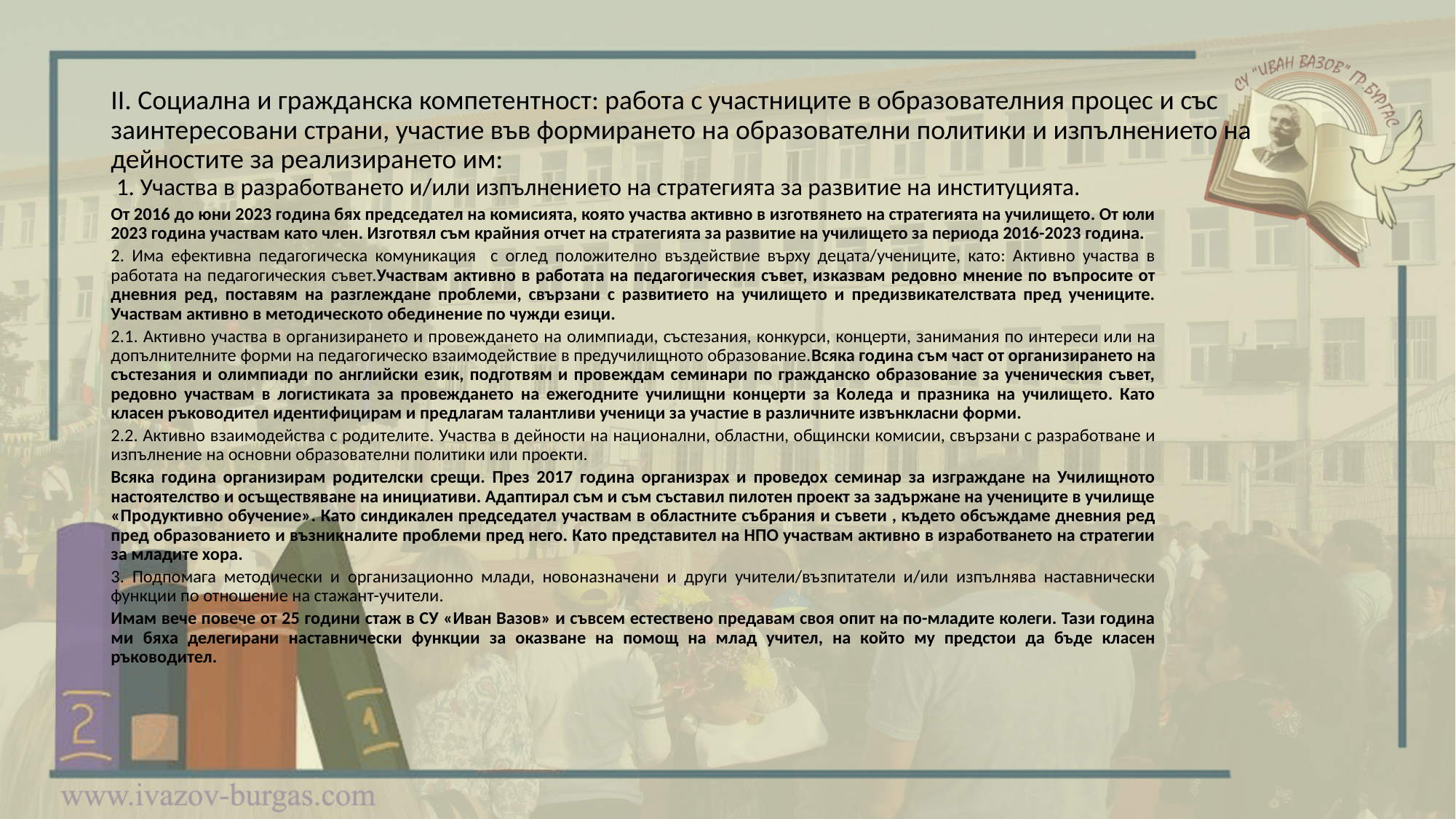

# II. Социална и гражданска компетентност: работа с участниците в образователния процес и със заинтересовани страни, участие във формирането на образователни политики и изпълнението на дейностите за реализирането им: 1. Участва в разработването и/или изпълнението на стратегията за развитие на институцията.
От 2016 до юни 2023 година бях председател на комисията, която участва активно в изготвянето на стратегията на училището. От юли 2023 година участвам като член. Изготвял съм крайния отчет на стратегията за развитие на училището за периода 2016-2023 година.
2. Има ефективна педагогическа комуникация  с оглед положително въздействие върху децата/учениците, като: Активно участва в работата на педагогическия съвет.Участвам активно в работата на педагогическия съвет, изказвам редовно мнение по въпросите от дневния ред, поставям на разглеждане проблеми, свързани с развитието на училището и предизвикателствата пред учениците. Участвам активно в методическото обединение по чужди езици.
2.1. Активно участва в организирането и провеждането на олимпиади, състезания, конкурси, концерти, занимания по интереси или на допълнителните форми на педагогическо взаимодействие в предучилищното образование.Всяка година съм част от организирането на състезания и олимпиади по английски език, подготвям и провеждам семинари по гражданско образование за ученическия съвет, редовно участвам в логистиката за провеждането на ежегодните училищни концерти за Коледа и празника на училището. Като класен ръководител идентифицирам и предлагам талантливи ученици за участие в различните извънкласни форми.
2.2. Активно взаимодейства с родителите. Участва в дейности на национални, областни, общински комисии, свързани с разработване и изпълнение на основни образователни политики или проекти.
Всяка година организирам родителски срещи. През 2017 година организрах и проведох семинар за изграждане на Училищното настоятелство и осъществяване на инициативи. Адаптирал съм и съм съставил пилотен проект за задържане на учениците в училище «Продуктивно обучение». Като синдикален председател участвам в областните събрания и съвети , където обсъждаме дневния ред пред образованието и възникналите проблеми пред него. Като представител на НПО участвам активно в изработването на стратегии за младите хора.
3. Подпомага методически и организационно млади, новоназначени и други учители/възпитатели и/или изпълнява наставнически функции по отношение на стажант-учители.
Имам вече повече от 25 години стаж в СУ «Иван Вазов» и съвсем естествено предавам своя опит на по-младите колеги. Тази година ми бяха делегирани наставнически функции за оказване на помощ на млад учител, на който му предстои да бъде класен ръководител.